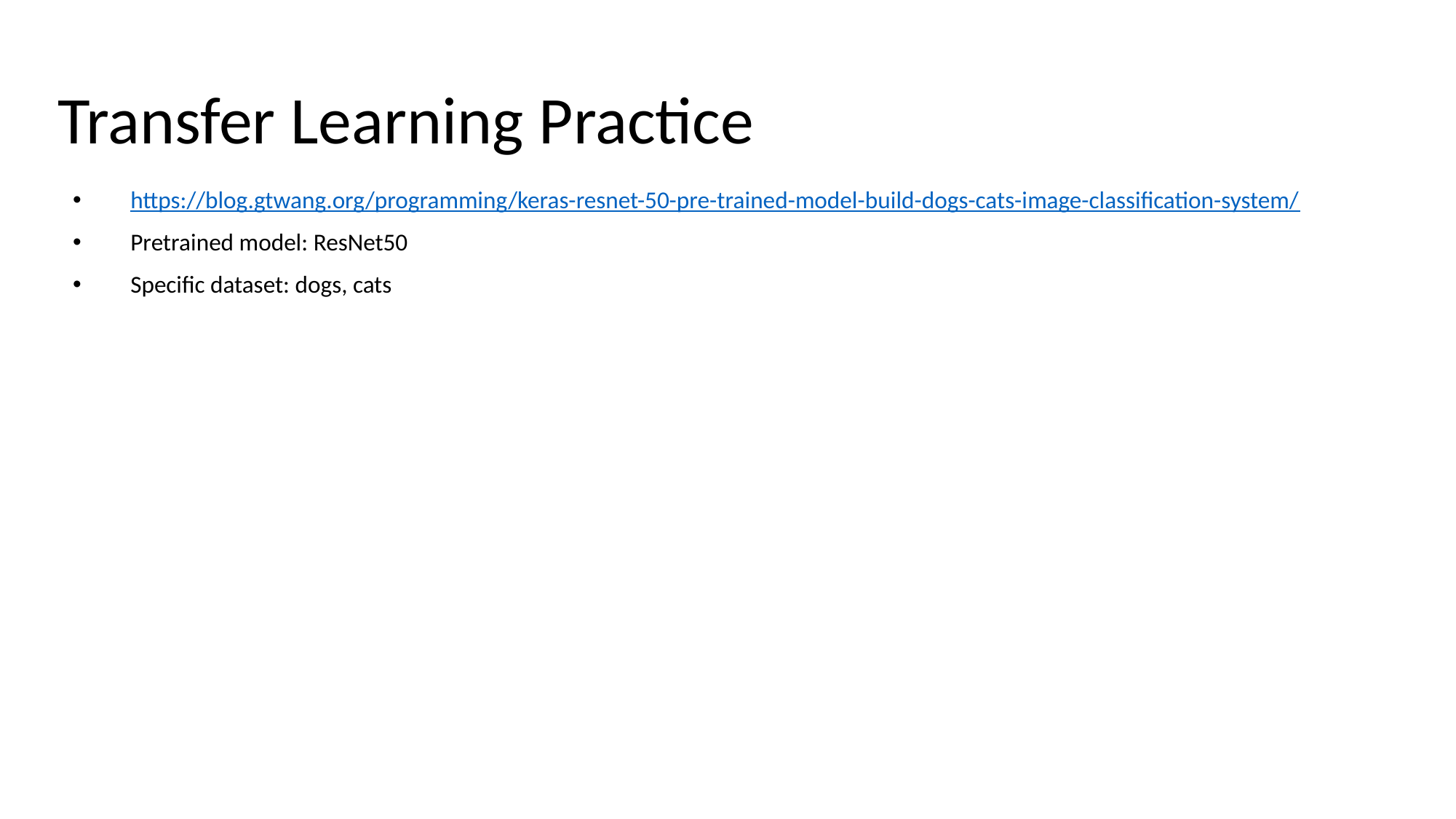

# Transfer Learning Practice
https://blog.gtwang.org/programming/keras-resnet-50-pre-trained-model-build-dogs-cats-image-classification-system/
Pretrained model: ResNet50
Specific dataset: dogs, cats